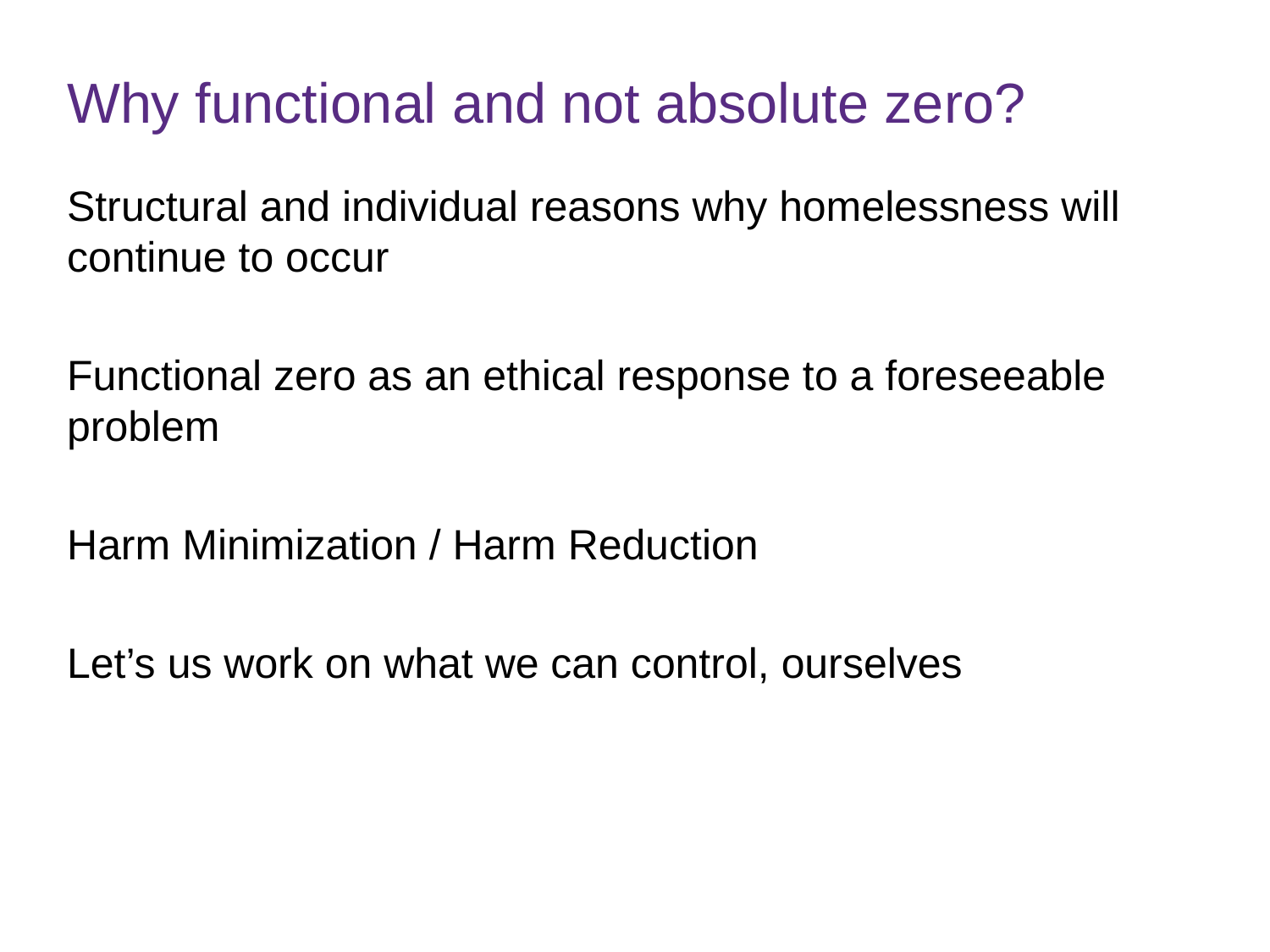

# Why functional and not absolute zero?
Structural and individual reasons why homelessness will continue to occur

Functional zero as an ethical response to a foreseeable problem

Harm Minimization / Harm Reduction

Let’s us work on what we can control, ourselves